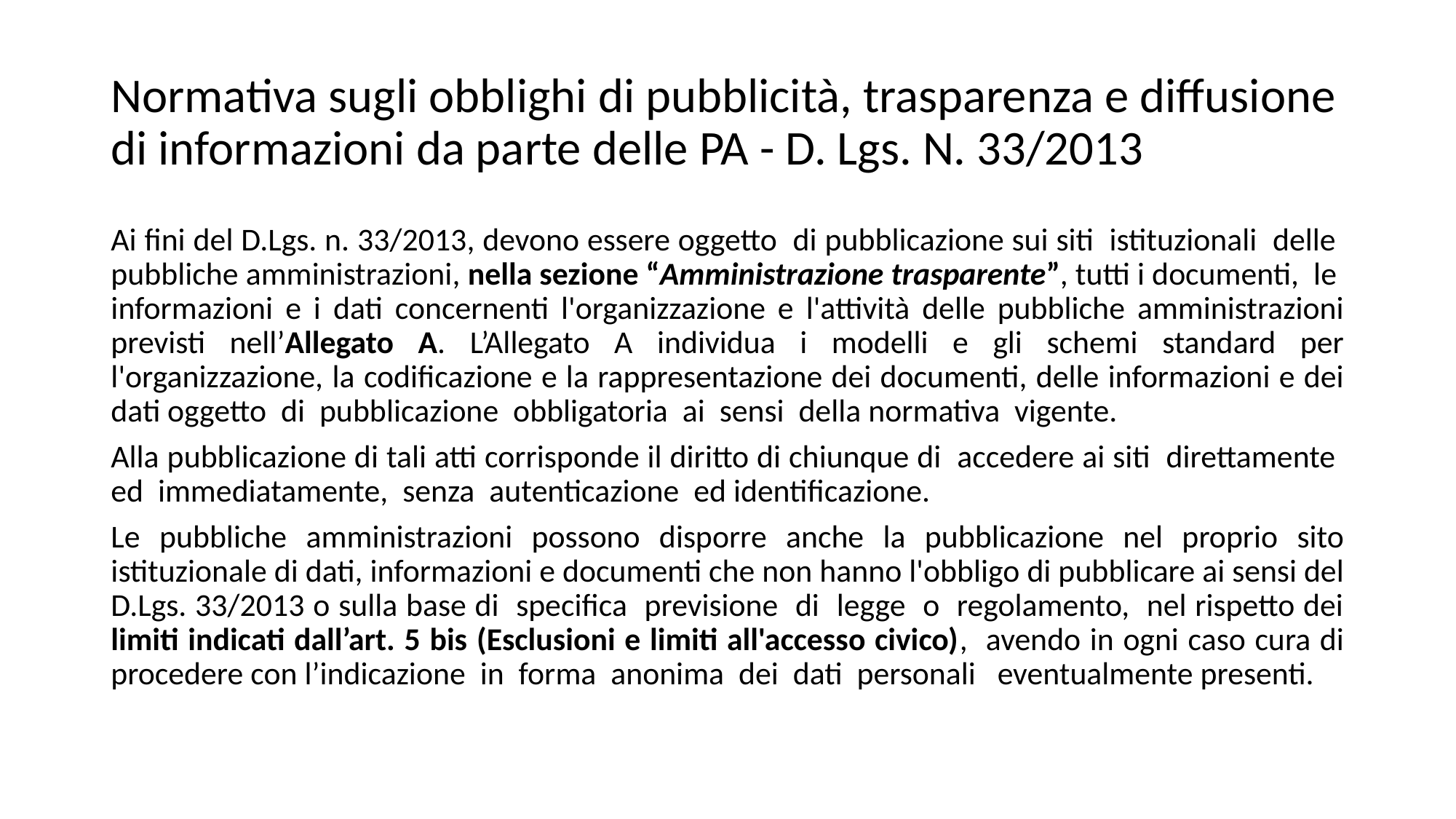

# Normativa sugli obblighi di pubblicità, trasparenza e diffusione di informazioni da parte delle PA - D. Lgs. N. 33/2013
Ai fini del D.Lgs. n. 33/2013, devono essere oggetto  di pubblicazione sui siti  istituzionali  delle  pubbliche amministrazioni, nella sezione “Amministrazione trasparente”, tutti i documenti,  le  informazioni e i dati concernenti l'organizzazione e l'attività delle pubbliche amministrazioni previsti nell’Allegato A. L’Allegato A individua i modelli e gli schemi standard per l'organizzazione, la codificazione e la rappresentazione dei documenti, delle informazioni e dei dati oggetto  di  pubblicazione  obbligatoria  ai  sensi  della normativa  vigente.
Alla pubblicazione di tali atti corrisponde il diritto di chiunque di  accedere ai siti  direttamente  ed  immediatamente,  senza  autenticazione  ed identificazione.
Le pubbliche amministrazioni possono disporre anche la pubblicazione nel proprio sito istituzionale di dati, informazioni e documenti che non hanno l'obbligo di pubblicare ai sensi del D.Lgs. 33/2013 o sulla base di  specifica  previsione  di  legge  o  regolamento,  nel rispetto dei limiti indicati dall’art. 5 bis (Esclusioni e limiti all'accesso civico),  avendo in ogni caso cura di procedere con l’indicazione  in  forma  anonima  dei  dati  personali   eventualmente presenti.